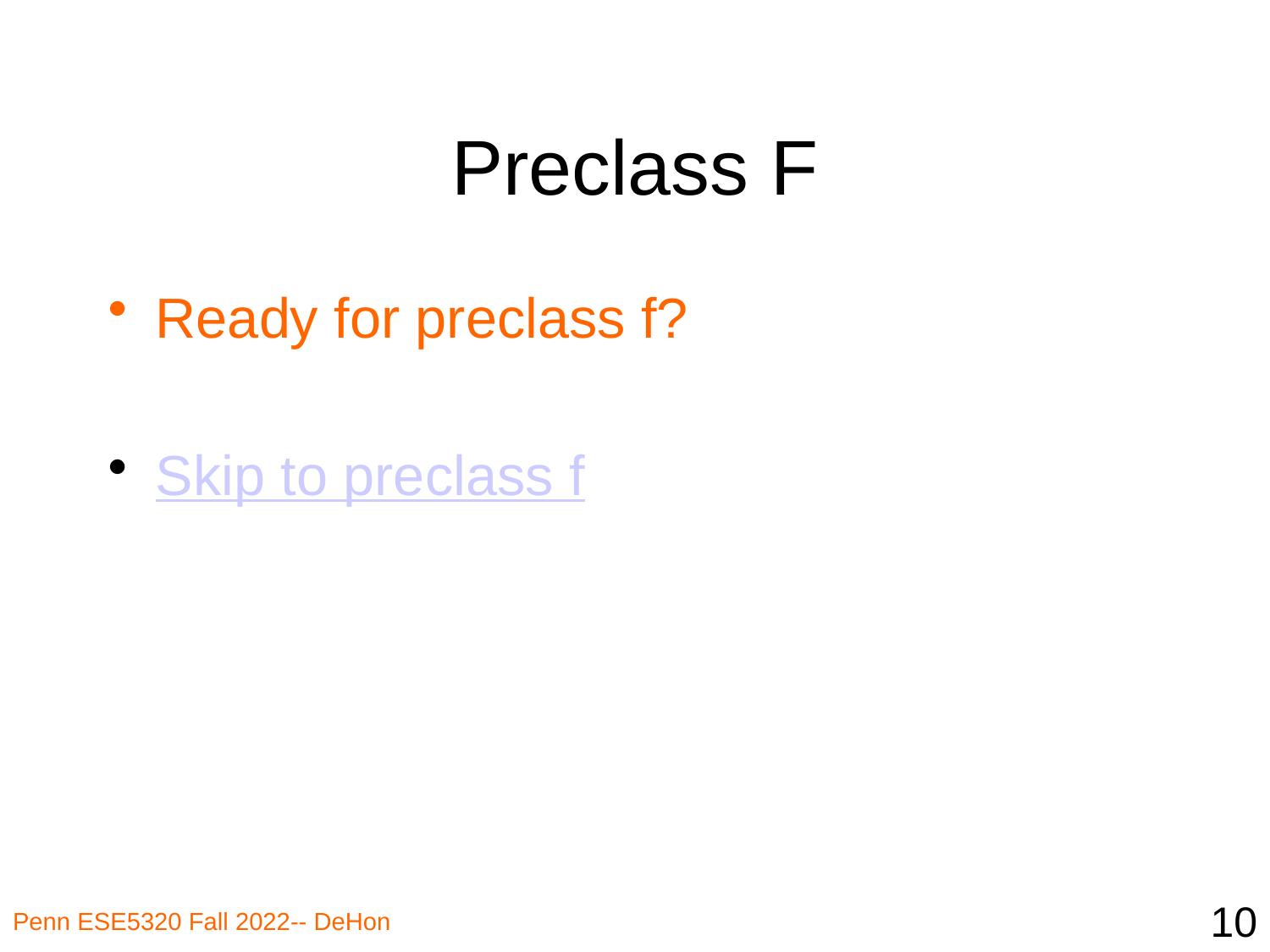

# Preclass F
Ready for preclass f?

Skip to preclass f
10
Penn ESE5320 Fall 2022-- DeHon